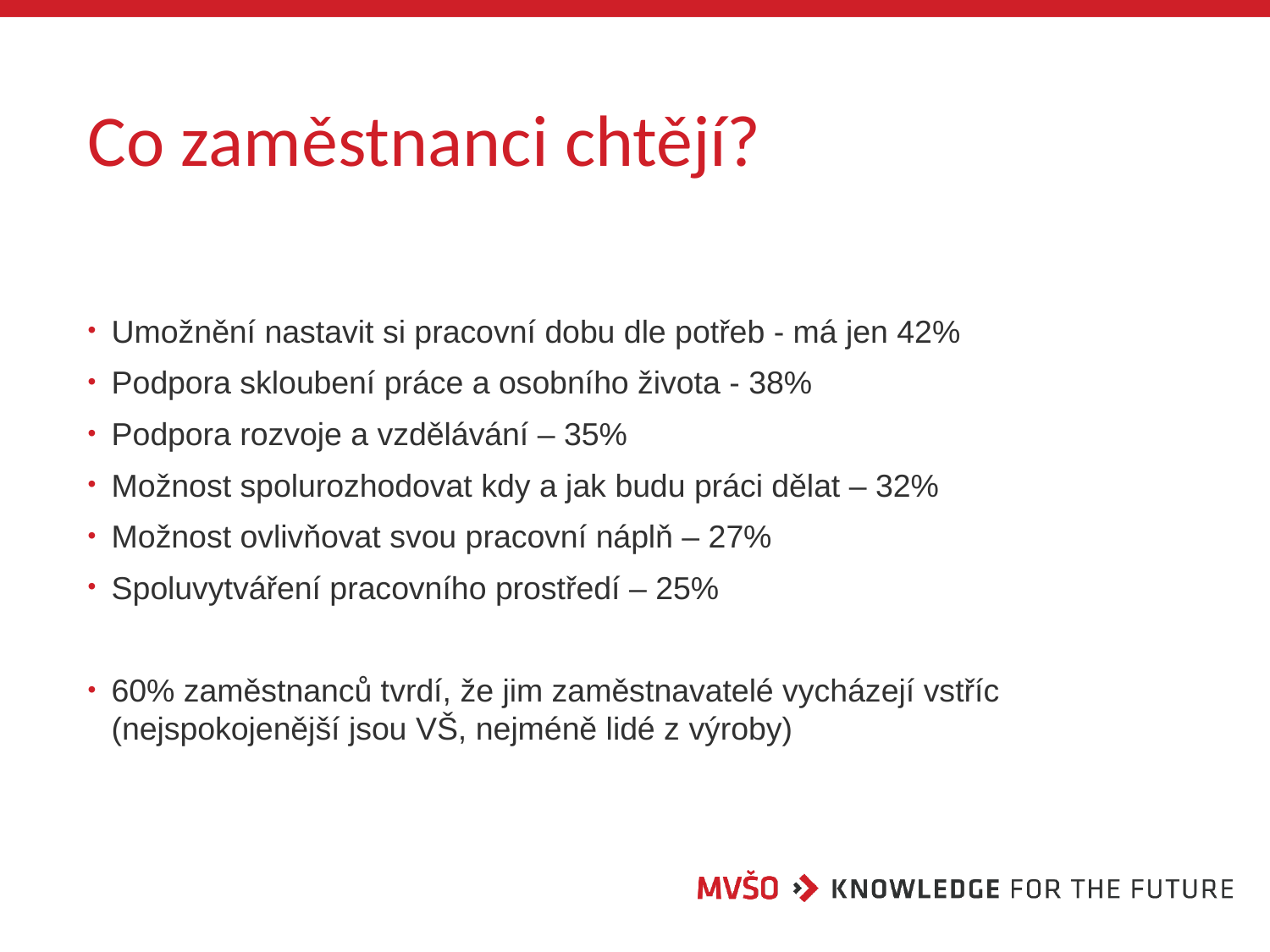

# Co zaměstnanci chtějí?

Umožnění nastavit si pracovní dobu dle potřeb - má jen 42%
Podpora skloubení práce a osobního života - 38%
Podpora rozvoje a vzdělávání – 35%
Možnost spolurozhodovat kdy a jak budu práci dělat – 32%
Možnost ovlivňovat svou pracovní náplň – 27%
Spoluvytváření pracovního prostředí – 25%

60% zaměstnanců tvrdí, že jim zaměstnavatelé vycházejí vstříc (nejspokojenější jsou VŠ, nejméně lidé z výroby)